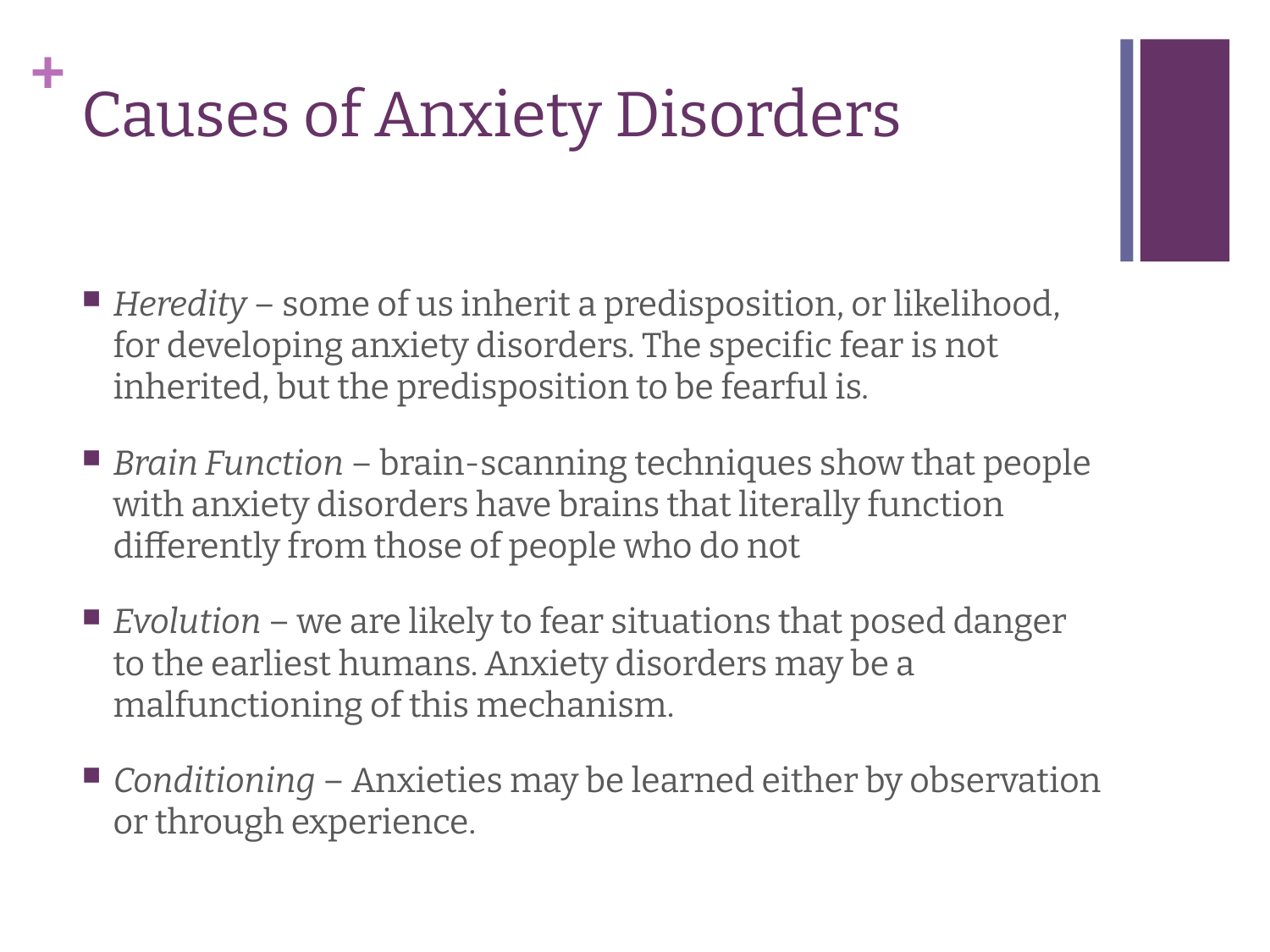

# Causes of Anxiety Disorders
Heredity – some of us inherit a predisposition, or likelihood, for developing anxiety disorders. The specific fear is not inherited, but the predisposition to be fearful is.
Brain Function – brain-scanning techniques show that people with anxiety disorders have brains that literally function differently from those of people who do not
Evolution – we are likely to fear situations that posed danger to the earliest humans. Anxiety disorders may be a malfunctioning of this mechanism.
Conditioning – Anxieties may be learned either by observation or through experience.